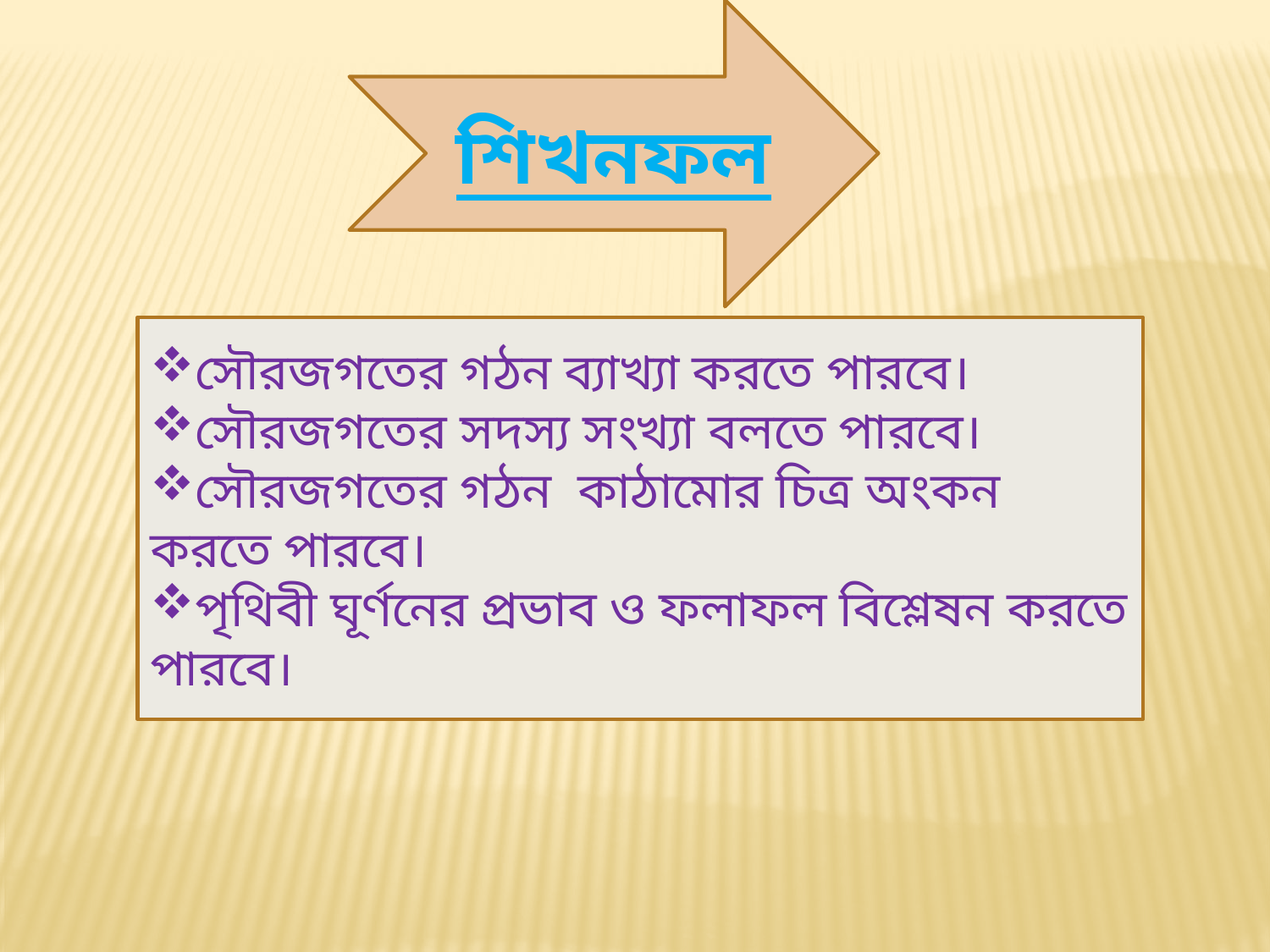

শিখনফল
সৌরজগতের গঠন ব্যাখ্যা করতে পারবে।
সৌরজগতের সদস্য সংখ্যা বলতে পারবে।
সৌরজগতের গঠন  কাঠামোর চিত্র অংকন করতে পারবে।
পৃথিবী ঘূর্ণনের প্রভাব ও ফলাফল বিশ্লেষন করতে পারবে।